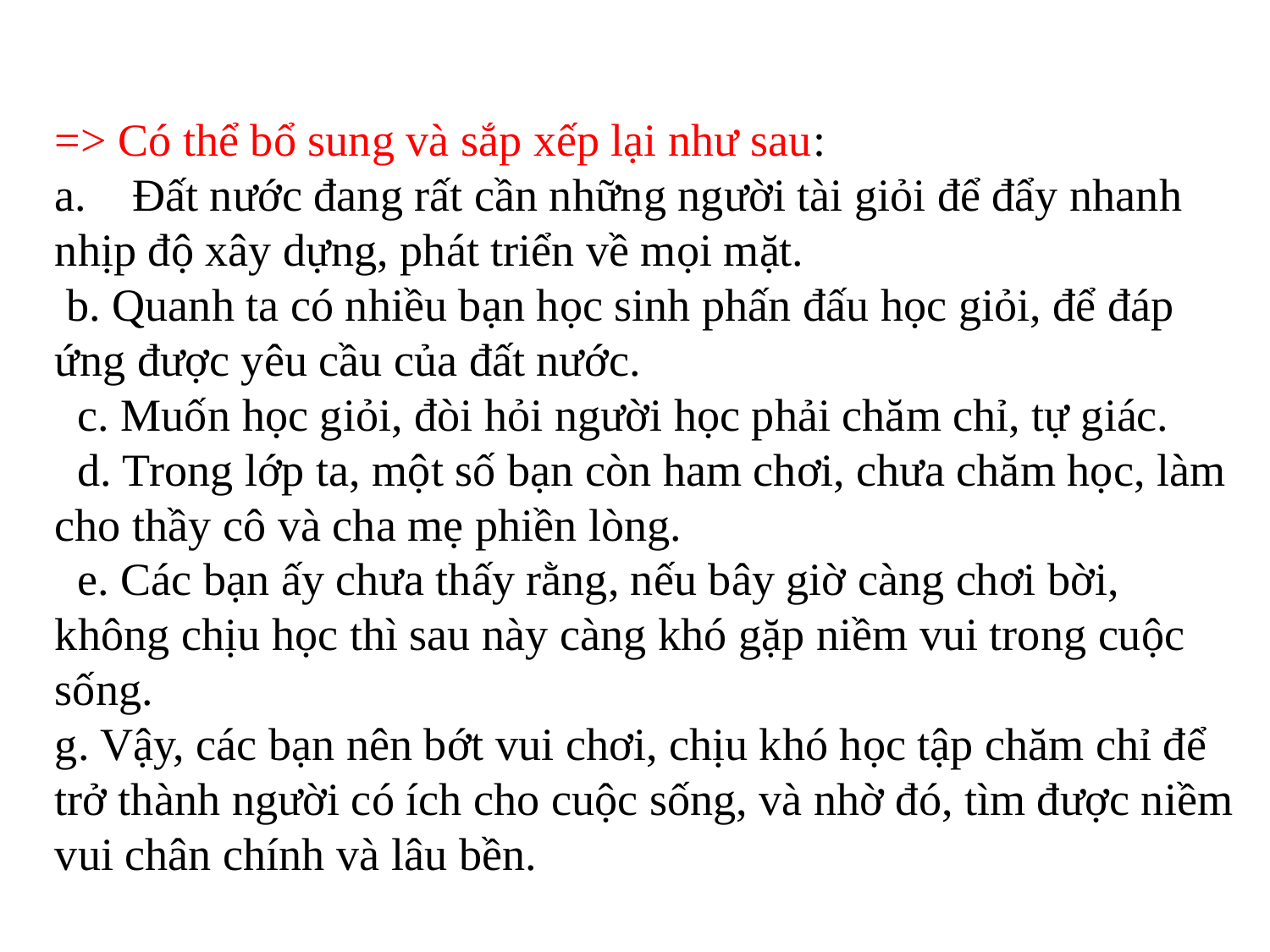

=> Có thể bổ sung và sắp xếp lại như sau:
a.    Đất nước đang rất cần những người tài giỏi để đẩy nhanh nhịp độ xây dựng, phát triển về mọi mặt.
 b. Quanh ta có nhiều bạn học sinh phấn đấu học giỏi, để đáp ứng được yêu cầu của đất nước.
  c. Muốn học giỏi, đòi hỏi người học phải chăm chỉ, tự giác.
  d. Trong lớp ta, một số bạn còn ham chơi, chưa chăm học, làm cho thầy cô và cha mẹ phiền lòng.
  e. Các bạn ấy chưa thấy rằng, nếu bây giờ càng chơi bời, không chịu học thì sau này càng khó gặp niềm vui trong cuộc sống.
g. Vậy, các bạn nên bớt vui chơi, chịu khó học tập chăm chỉ để trở thành người có ích cho cuộc sống, và nhờ đó, tìm được niềm vui chân chính và lâu bền.